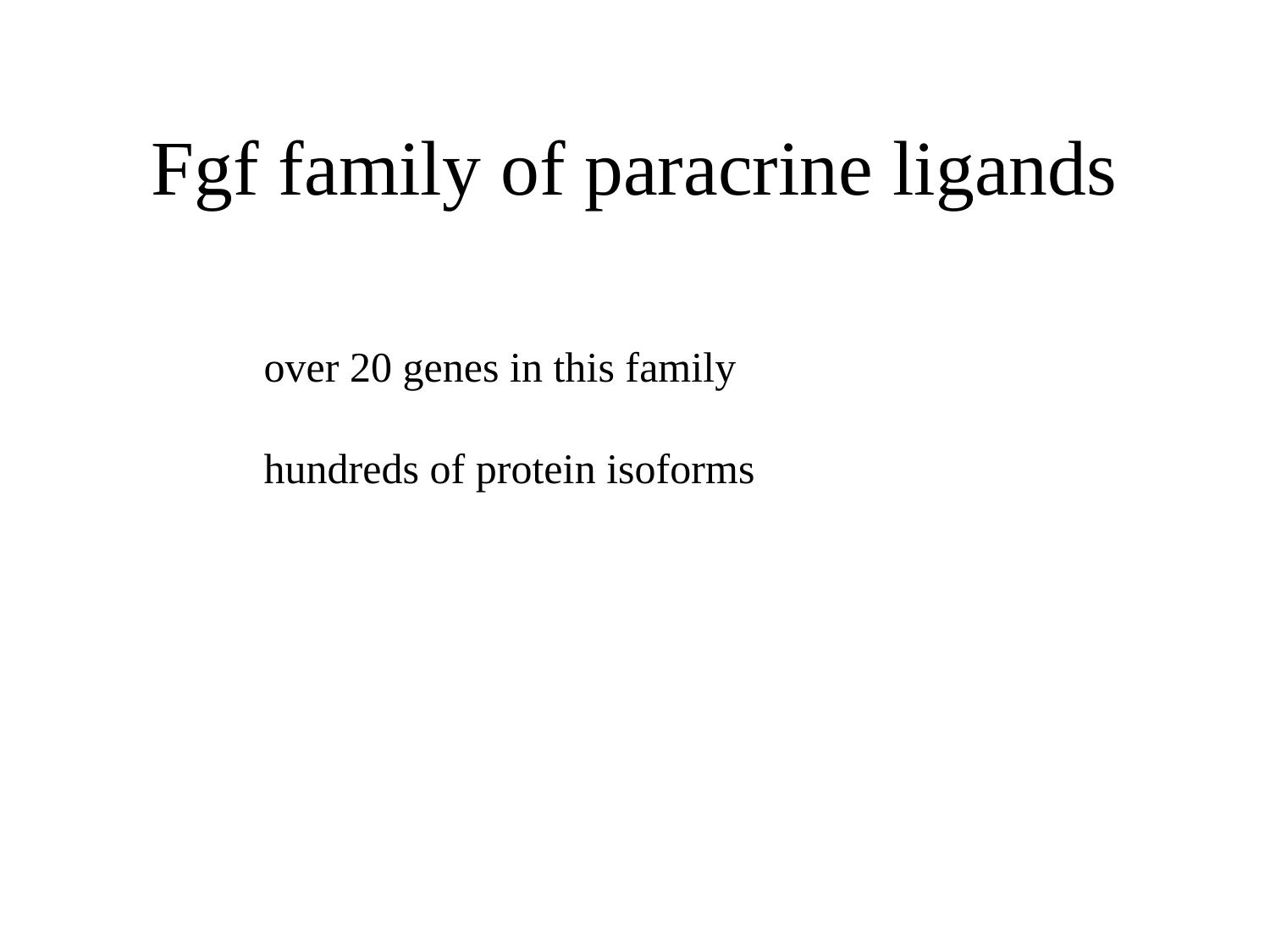

# Fgf family of paracrine ligands
over 20 genes in this family

hundreds of protein isoforms